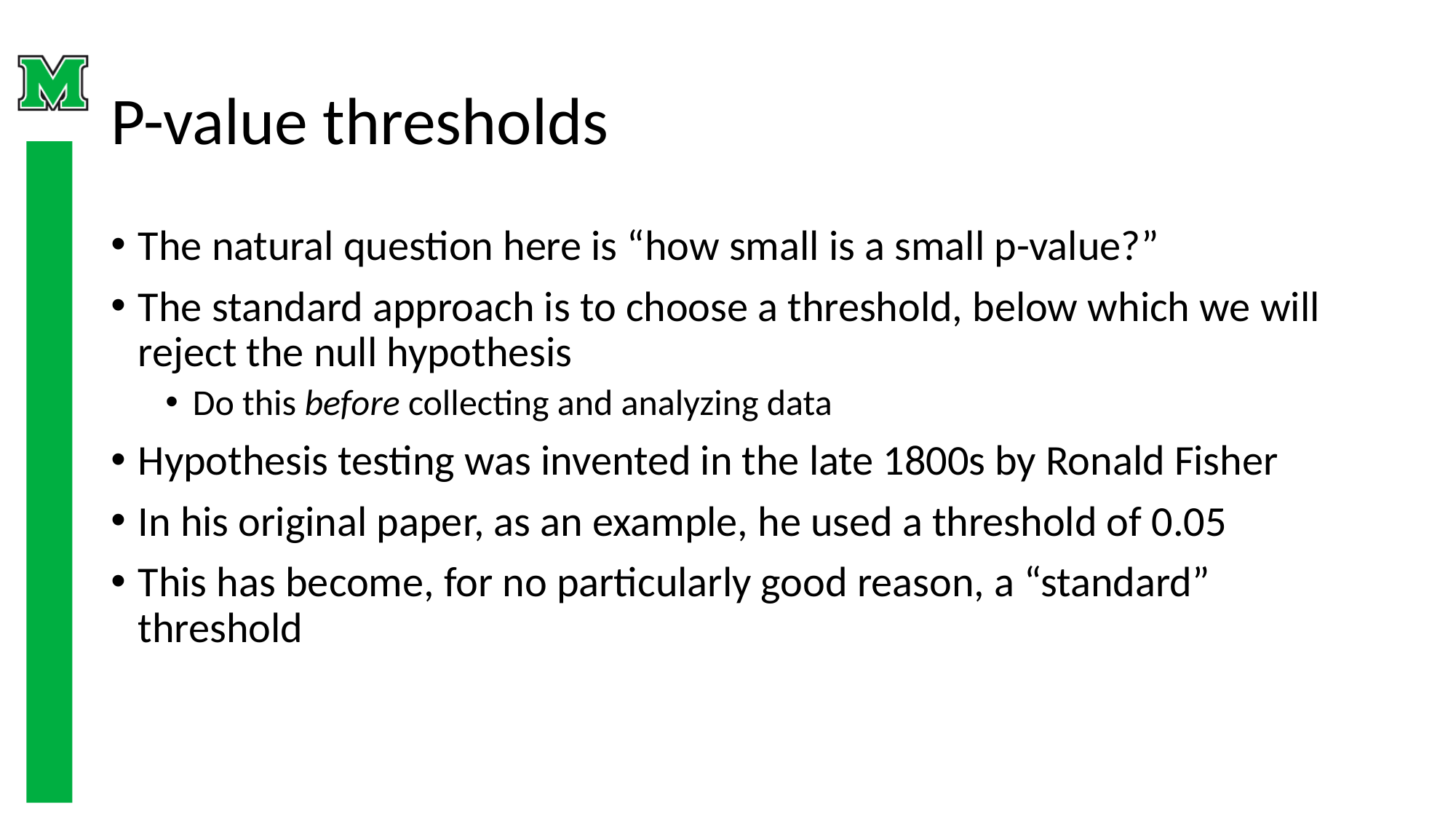

# P-value thresholds
The natural question here is “how small is a small p-value?”
The standard approach is to choose a threshold, below which we will reject the null hypothesis
Do this before collecting and analyzing data
Hypothesis testing was invented in the late 1800s by Ronald Fisher
In his original paper, as an example, he used a threshold of 0.05
This has become, for no particularly good reason, a “standard” threshold